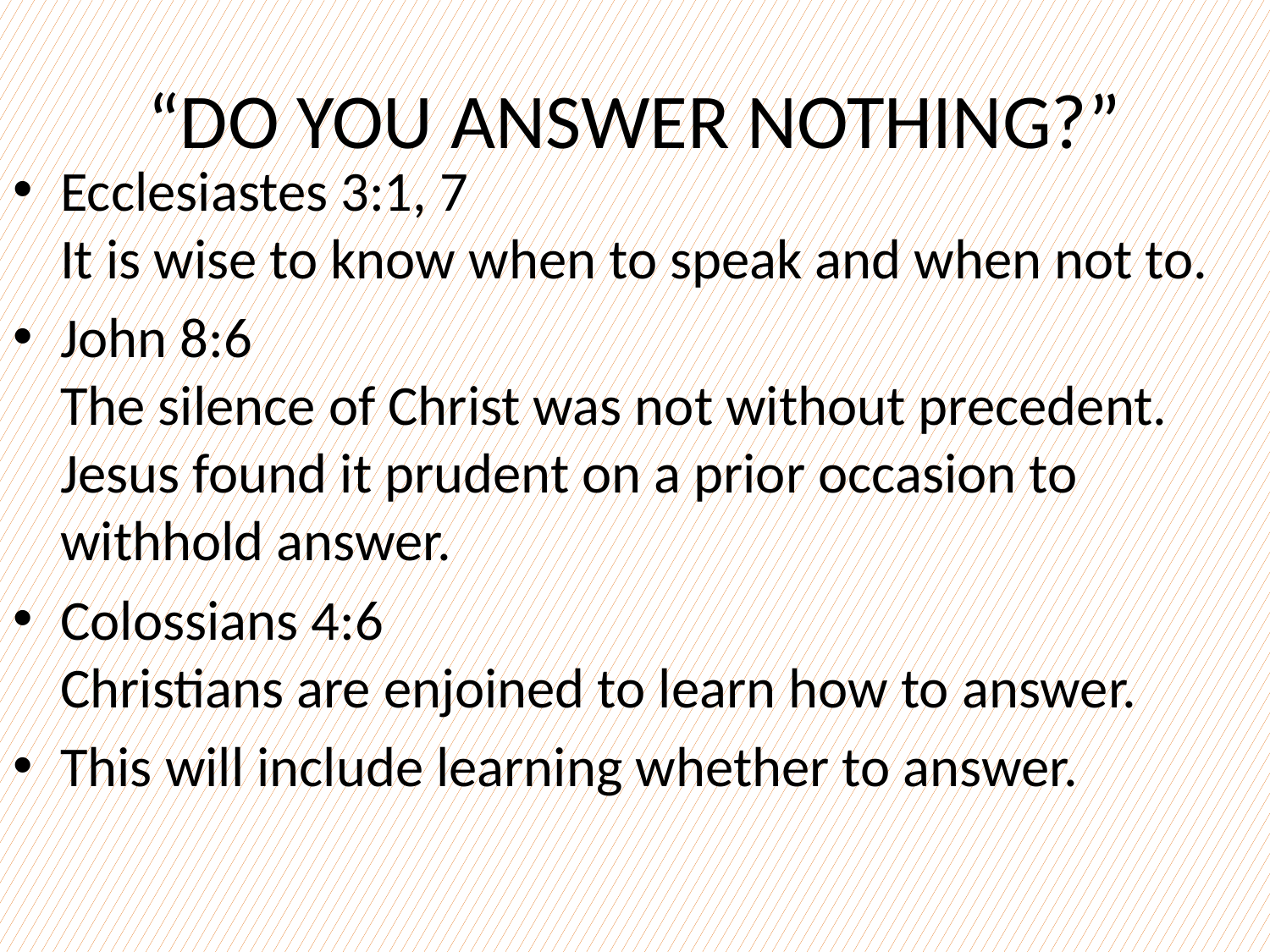

# “DO YOU ANSWER NOTHING?”
Ecclesiastes 3:1, 7
It is wise to know when to speak and when not to.
John 8:6
The silence of Christ was not without precedent.  Jesus found it prudent on a prior occasion to withhold answer.
Colossians 4:6
Christians are enjoined to learn how to answer.
This will include learning whether to answer.